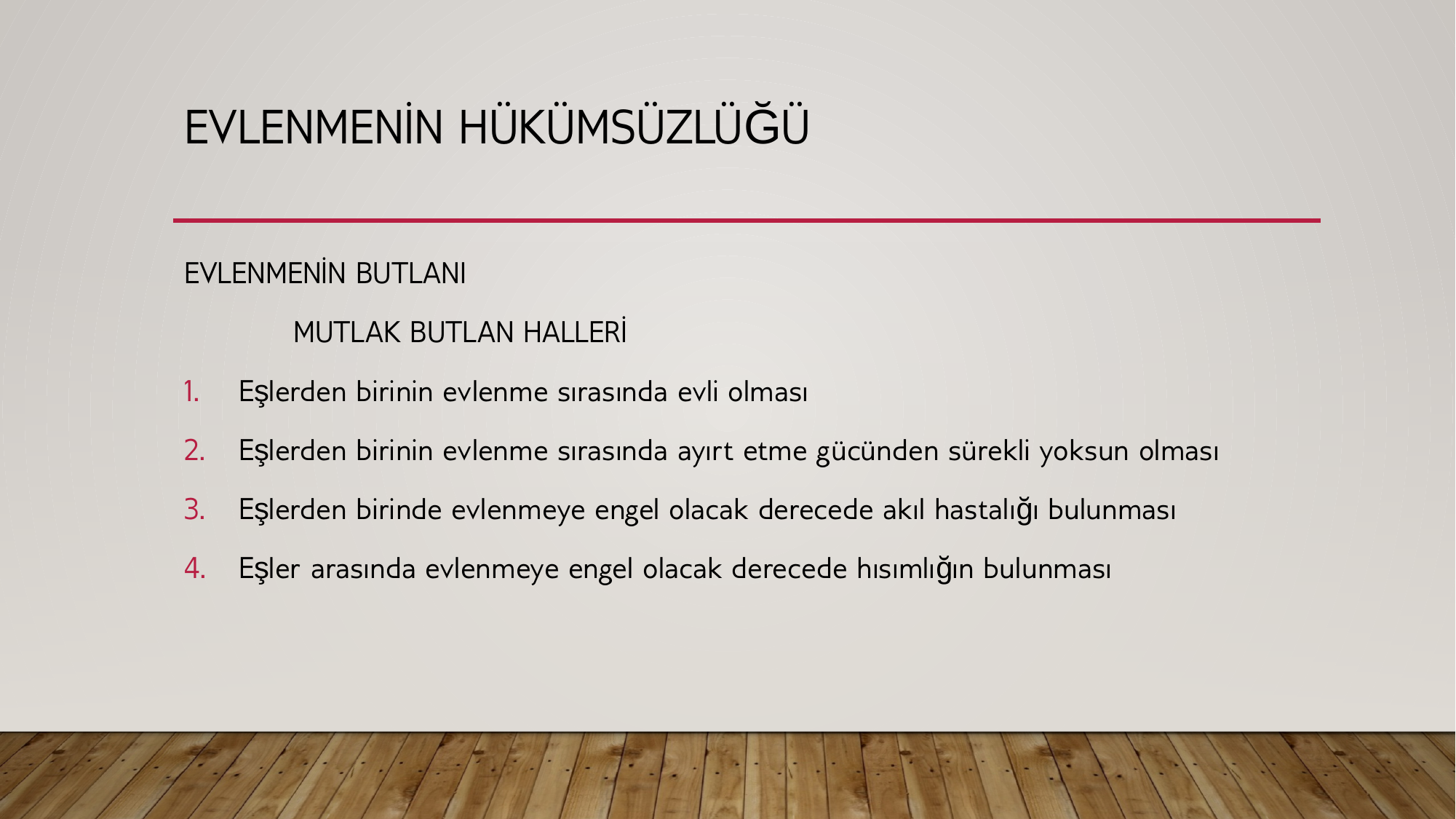

# Evlenmenin hükümsüzlüğü
EVLENMENİN BUTLANI
	MUTLAK BUTLAN HALLERİ
Eşlerden birinin evlenme sırasında evli olması
Eşlerden birinin evlenme sırasında ayırt etme gücünden sürekli yoksun olması
Eşlerden birinde evlenmeye engel olacak derecede akıl hastalığı bulunması
Eşler arasında evlenmeye engel olacak derecede hısımlığın bulunması